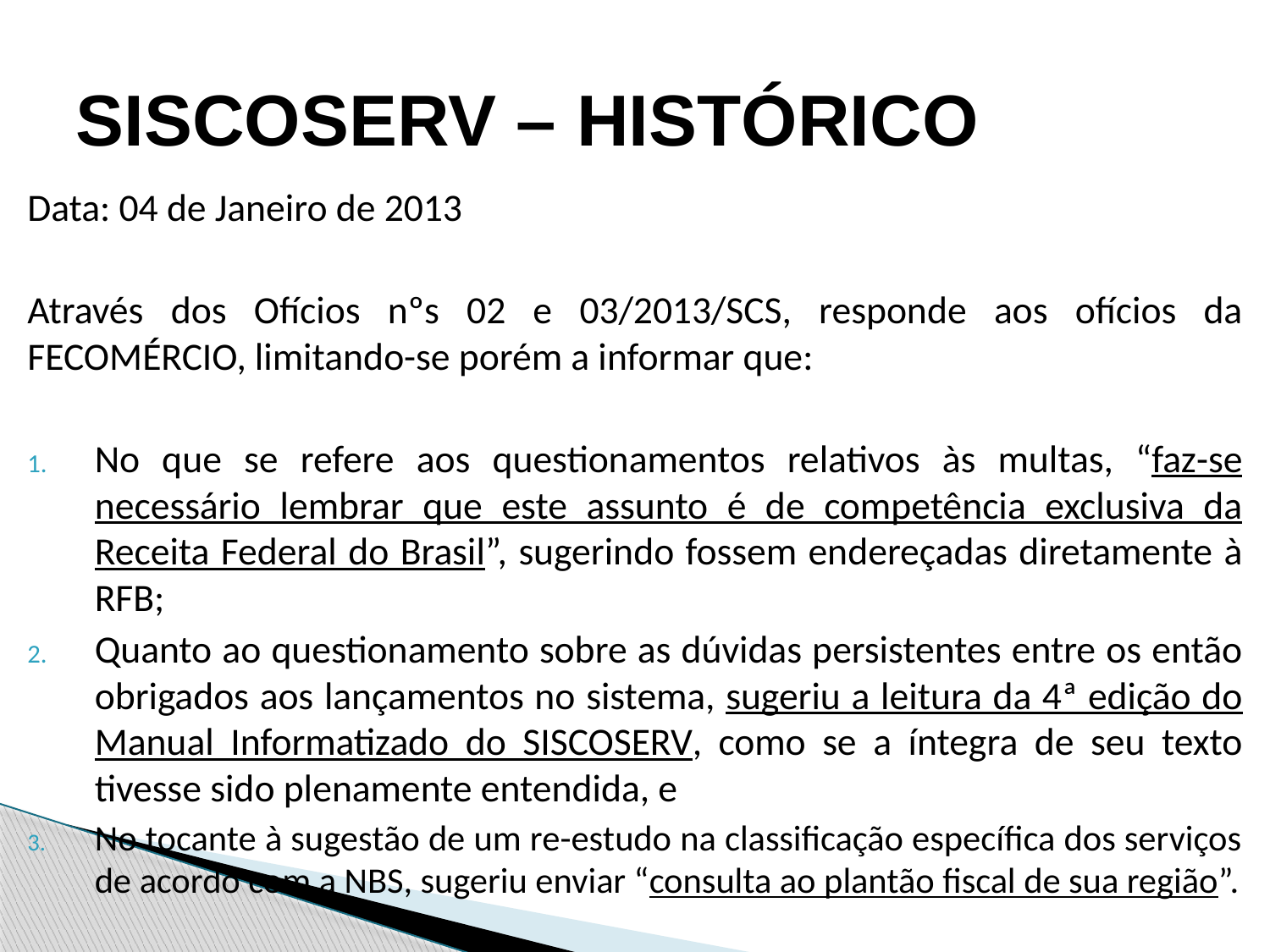

# SISCOSERV – HISTÓRICO
Data: 04 de Janeiro de 2013

Através dos Ofícios nºs 02 e 03/2013/SCS, responde aos ofícios da FECOMÉRCIO, limitando-se porém a informar que:

No que se refere aos questionamentos relativos às multas, “faz-se necessário lembrar que este assunto é de competência exclusiva da Receita Federal do Brasil”, sugerindo fossem endereçadas diretamente à RFB;
Quanto ao questionamento sobre as dúvidas persistentes entre os então obrigados aos lançamentos no sistema, sugeriu a leitura da 4ª edição do Manual Informatizado do SISCOSERV, como se a íntegra de seu texto tivesse sido plenamente entendida, e
No tocante à sugestão de um re-estudo na classificação específica dos serviços de acordo com a NBS, sugeriu enviar “consulta ao plantão fiscal de sua região”.